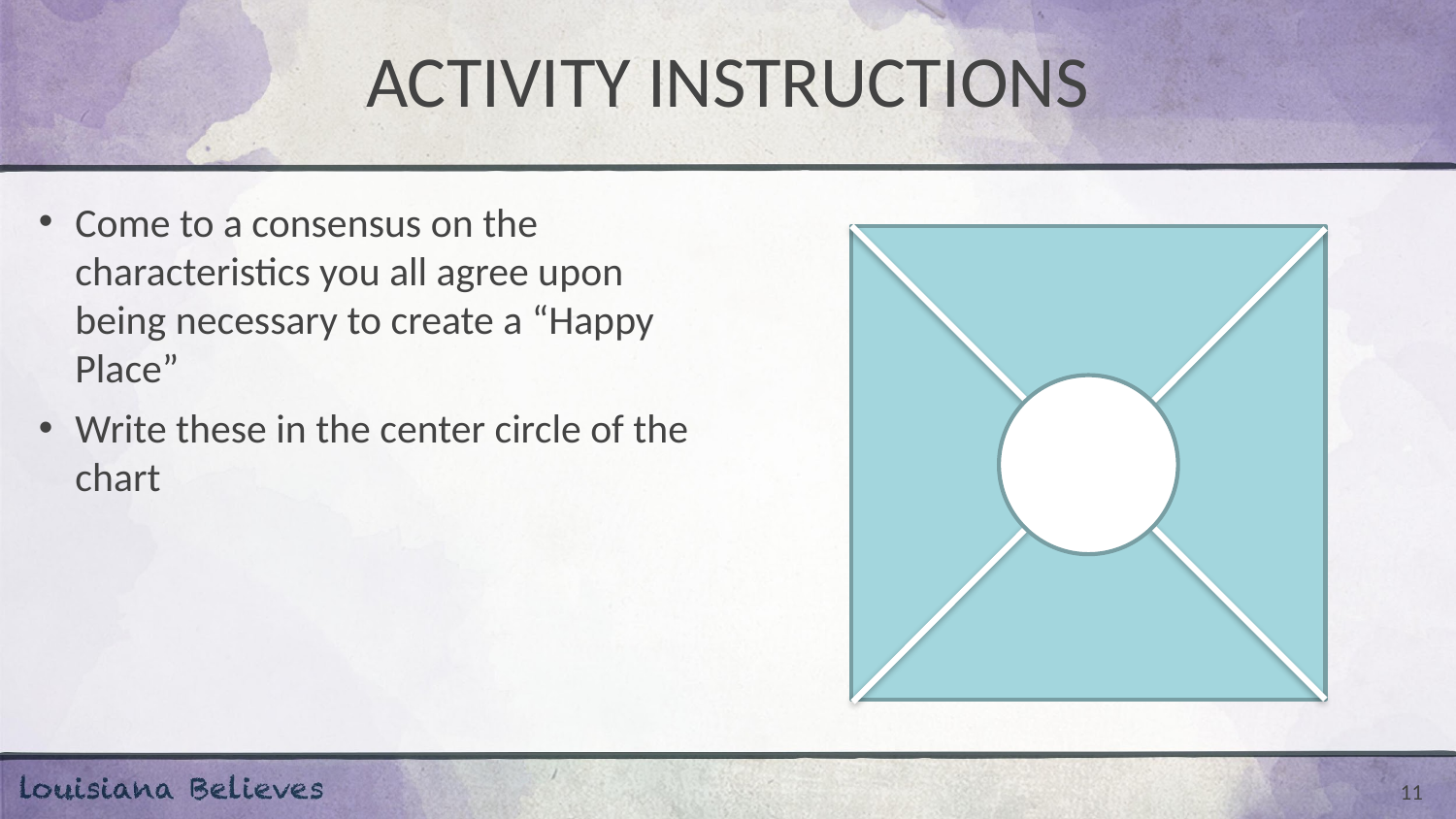

# ACTIVITY INSTRUCTIONS
Come to a consensus on the characteristics you all agree upon being necessary to create a “Happy Place”
Write these in the center circle of the chart